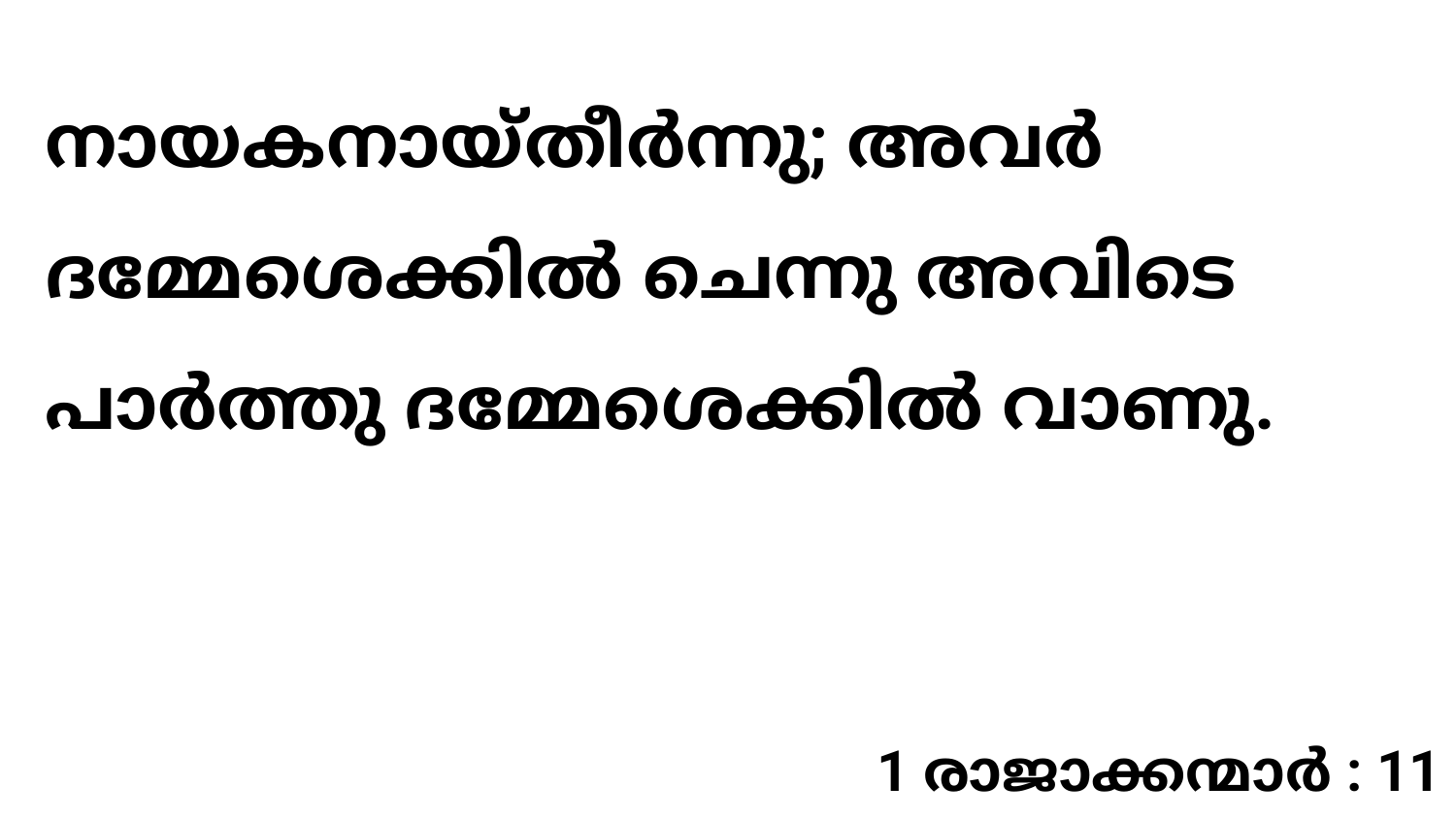

നായകനായ്തീർന്നു; അവർ ദമ്മേശെക്കിൽ ചെന്നു അവിടെ പാർത്തു ദമ്മേശെക്കിൽ വാണു.
1 രാജാക്കന്മാർ : 11